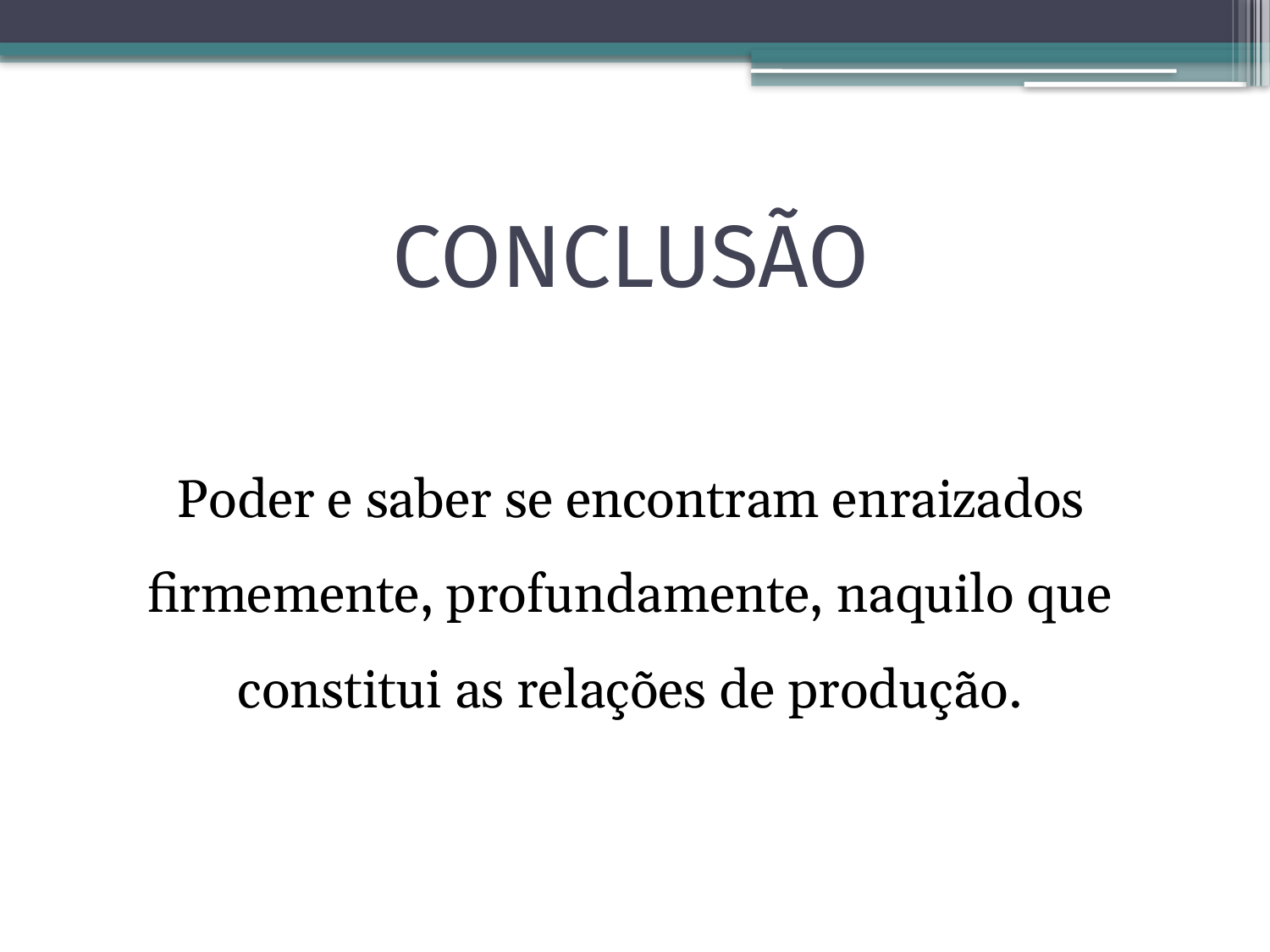

# CONCLUSÃO
Poder e saber se encontram enraizados firmemente, profundamente, naquilo que constitui as relações de produção.